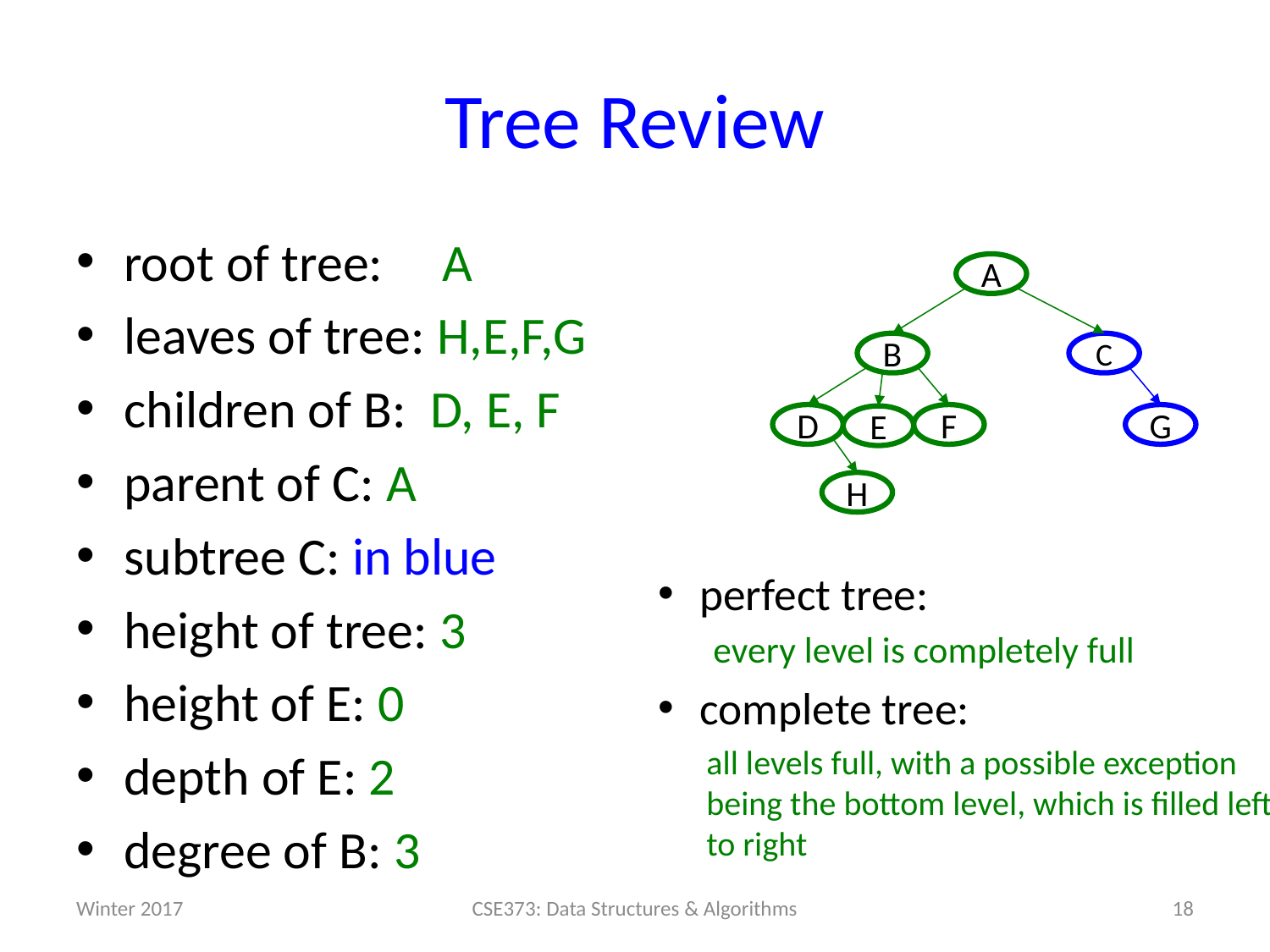

# Tree Review
root of tree:     A
leaves of tree: H,E,F,G
children of B:  D, E, F
parent of C: A
subtree C: in blue
height of tree: 3
height of E: 0
depth of E: 2
degree of B: 3

A
B
C
D
F
G
H
E
perfect tree:
every level is completely full
complete tree:
all levels full, with a possible exception being the bottom level, which is filled left to right

Winter 2017
18
CSE373: Data Structures & Algorithms